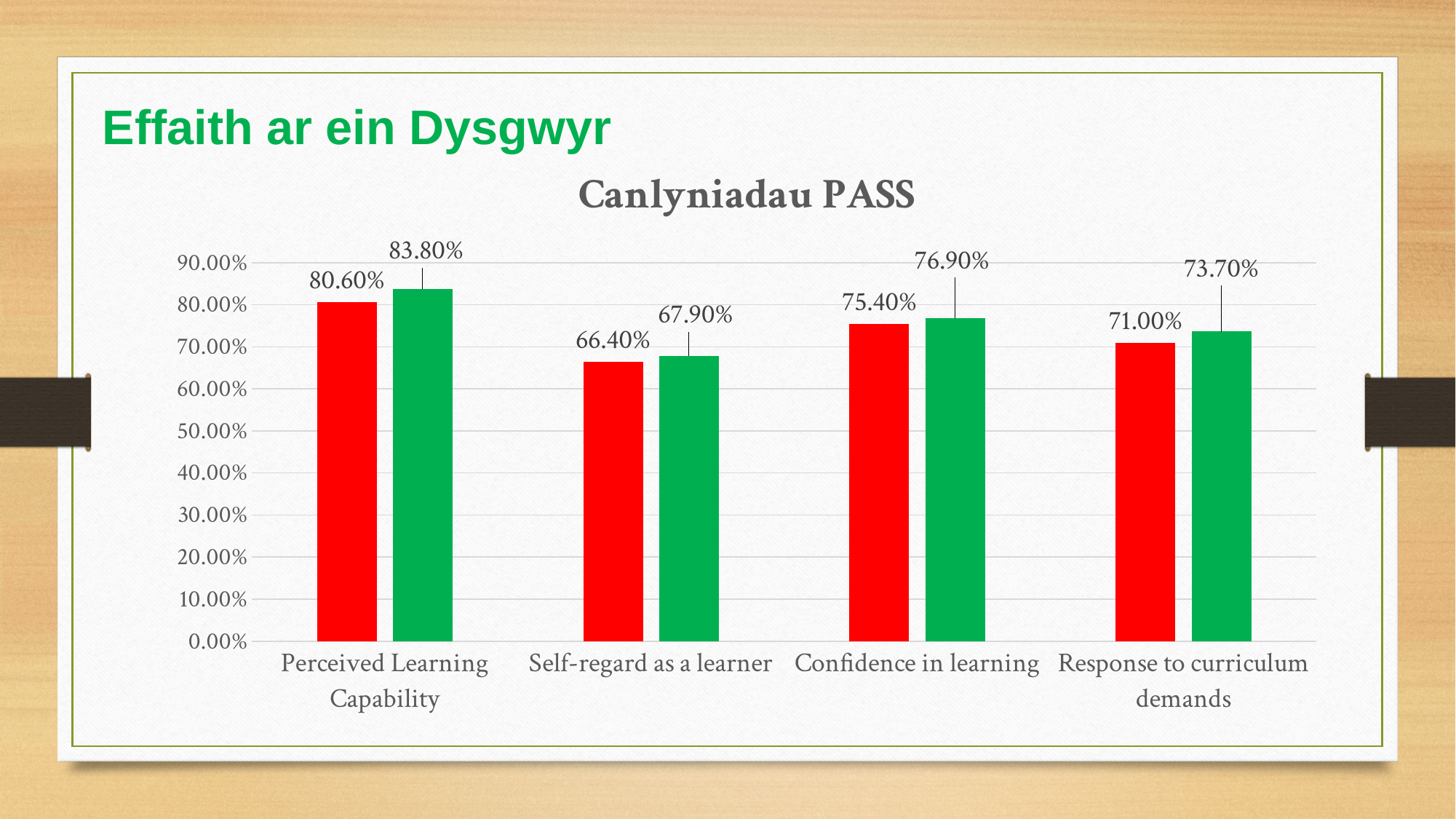

Effaith ar ein Dysgwyr

### Chart: Canlyniadau PASS

| Category |  |  |
|---|---|---|
| Perceived Learning Capability | 0.806 | 0.838 |
| Self-regard as a learner | 0.664 | 0.679 |
| Confidence in learning | 0.754 | 0.769 |
| Response to curriculum demands | 0.71 | 0.737 |